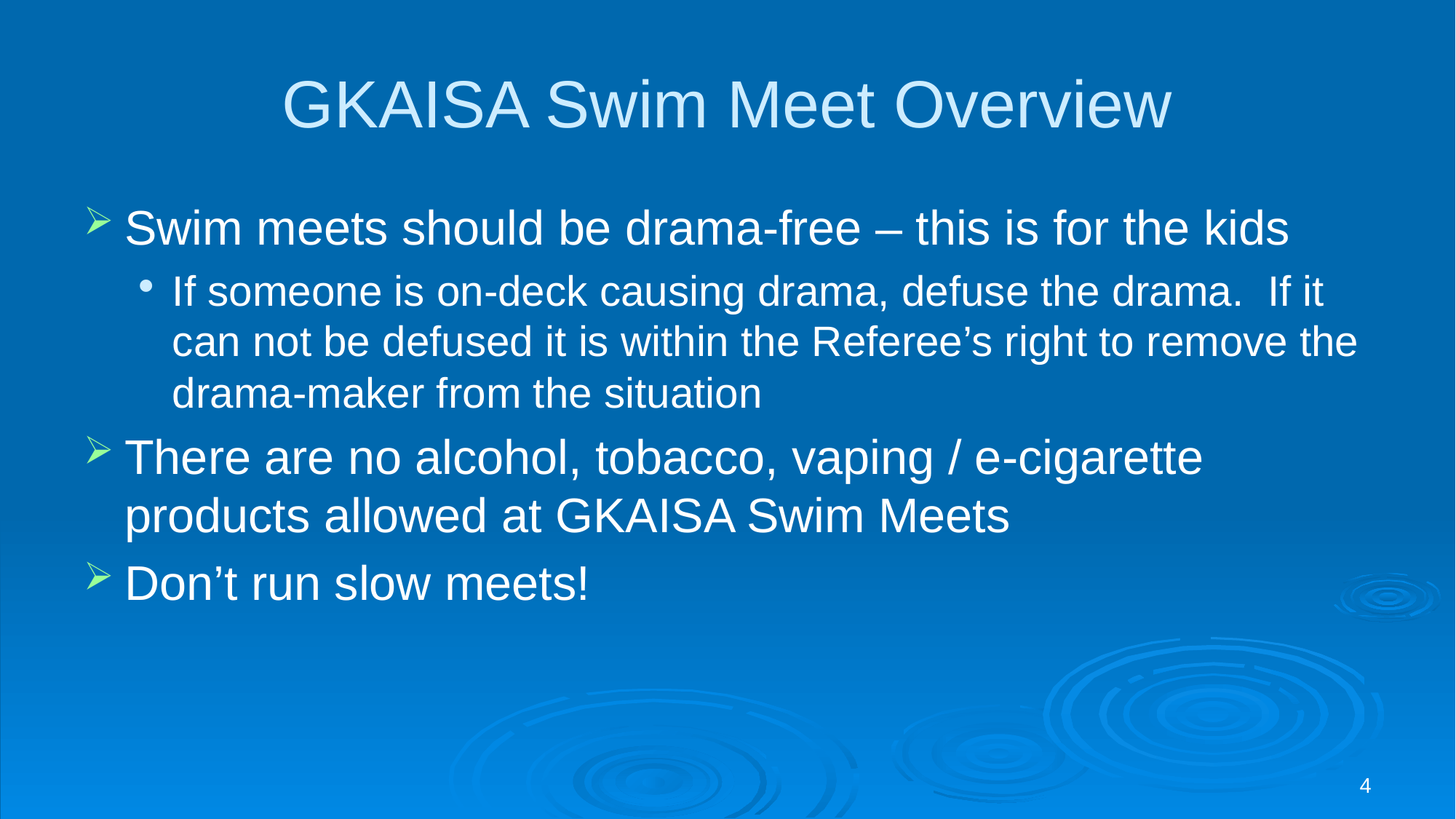

# GKAISA Swim Meet Overview
Swim meets should be drama-free – this is for the kids
If someone is on-deck causing drama, defuse the drama.  If it can not be defused it is within the Referee’s right to remove the drama-maker from the situation
There are no alcohol, tobacco, vaping / e-cigarette products allowed at GKAISA Swim Meets
Don’t run slow meets!

4